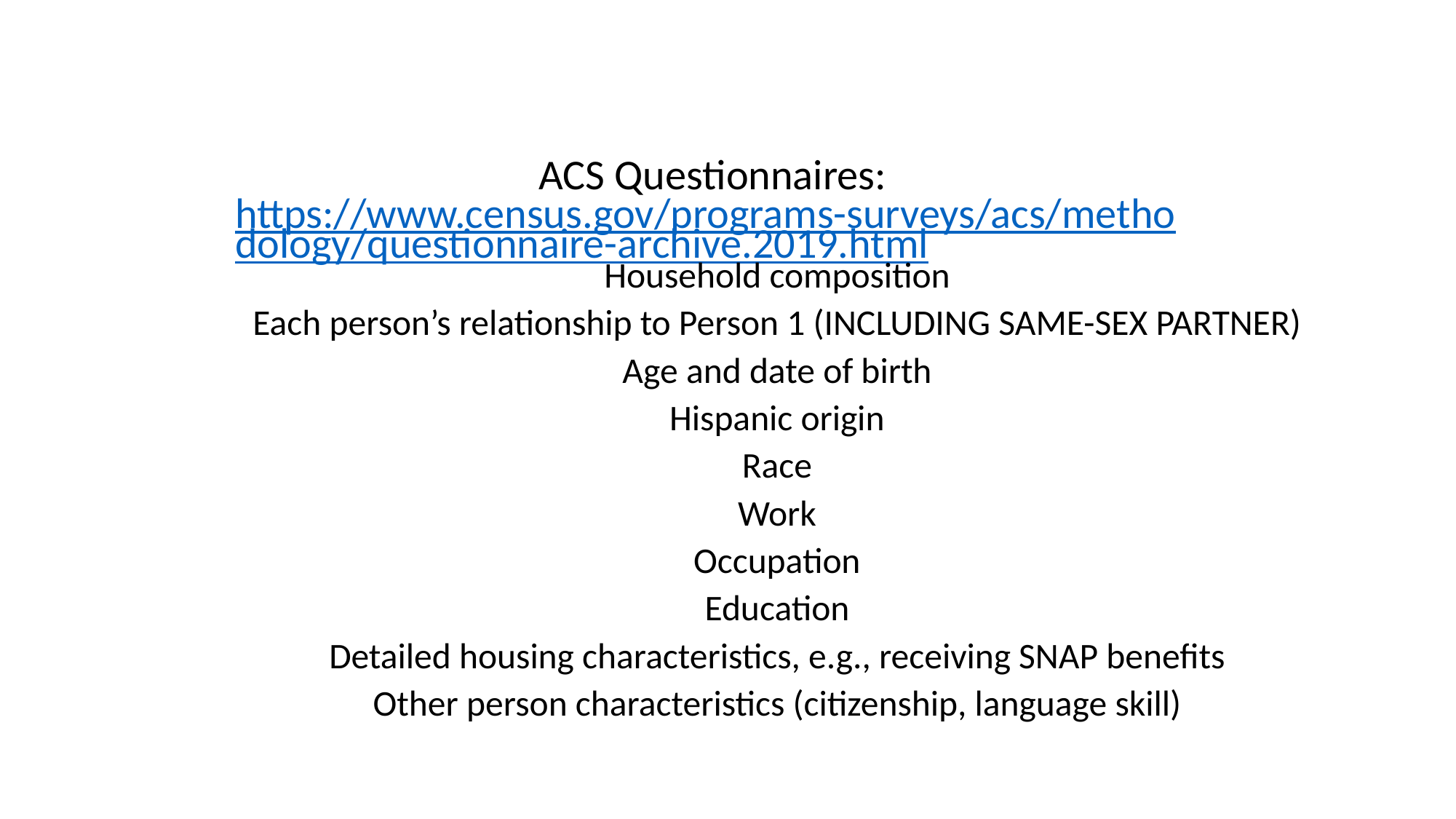

# ACS Questionnaires: https://www.census.gov/programs-surveys/acs/methodology/questionnaire-archive.2019.html
Household composition
Each person’s relationship to Person 1 (INCLUDING SAME-SEX PARTNER)
Age and date of birth
Hispanic origin
Race
Work
Occupation
Education
Detailed housing characteristics, e.g., receiving SNAP benefits
Other person characteristics (citizenship, language skill)